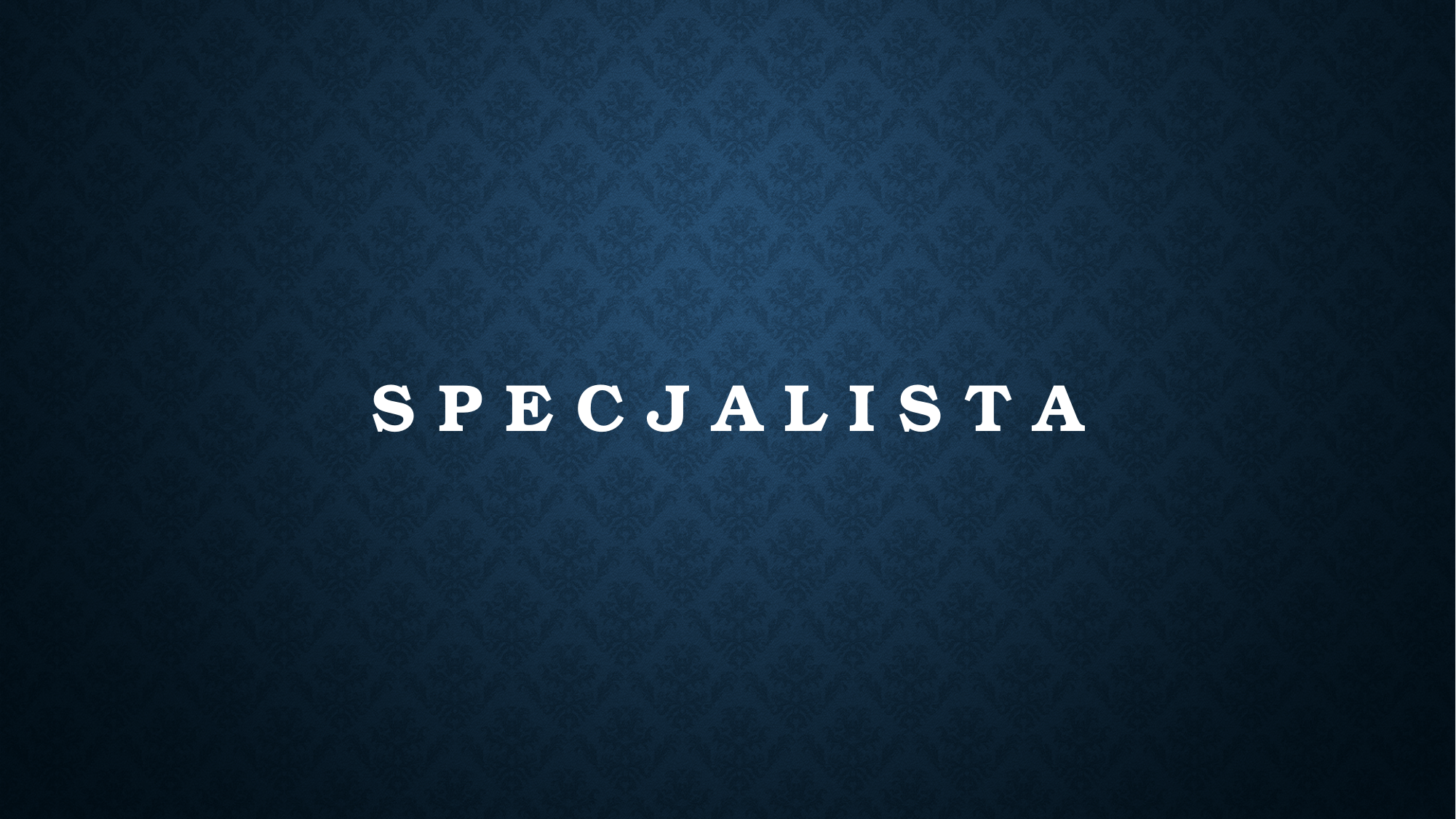

# S P E C J A L I S T A